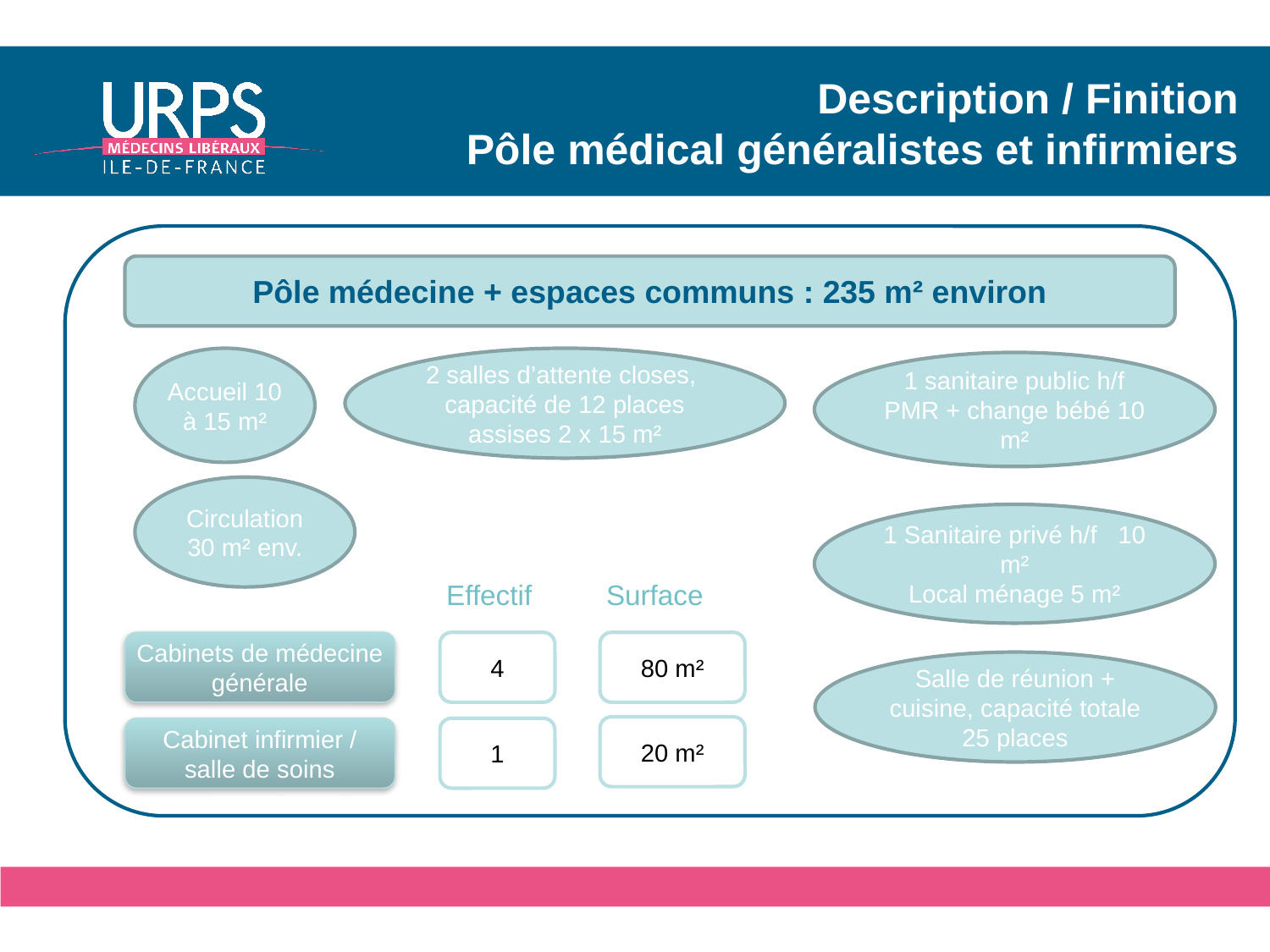

# Description / Finition Pôle médical généralistes et infirmiers

Pôle médecine + espaces communs : 235 m² environ

Accueil 10 à 15 m²

2 salles d’attente closes,  capacité de 12 places assises 2 x 15 m²

1 sanitaire public h/f PMR + change bébé 10 m²

Circulation
30 m² env.

1 Sanitaire privé h/f   10 m²
Local ménage 5 m²
Effectif
Surface

Cabinets de médecine générale

4

80 m²

Salle de réunion + cuisine, capacité totale 25 places

20 m²

Cabinet infirmier / salle de soins

1
14